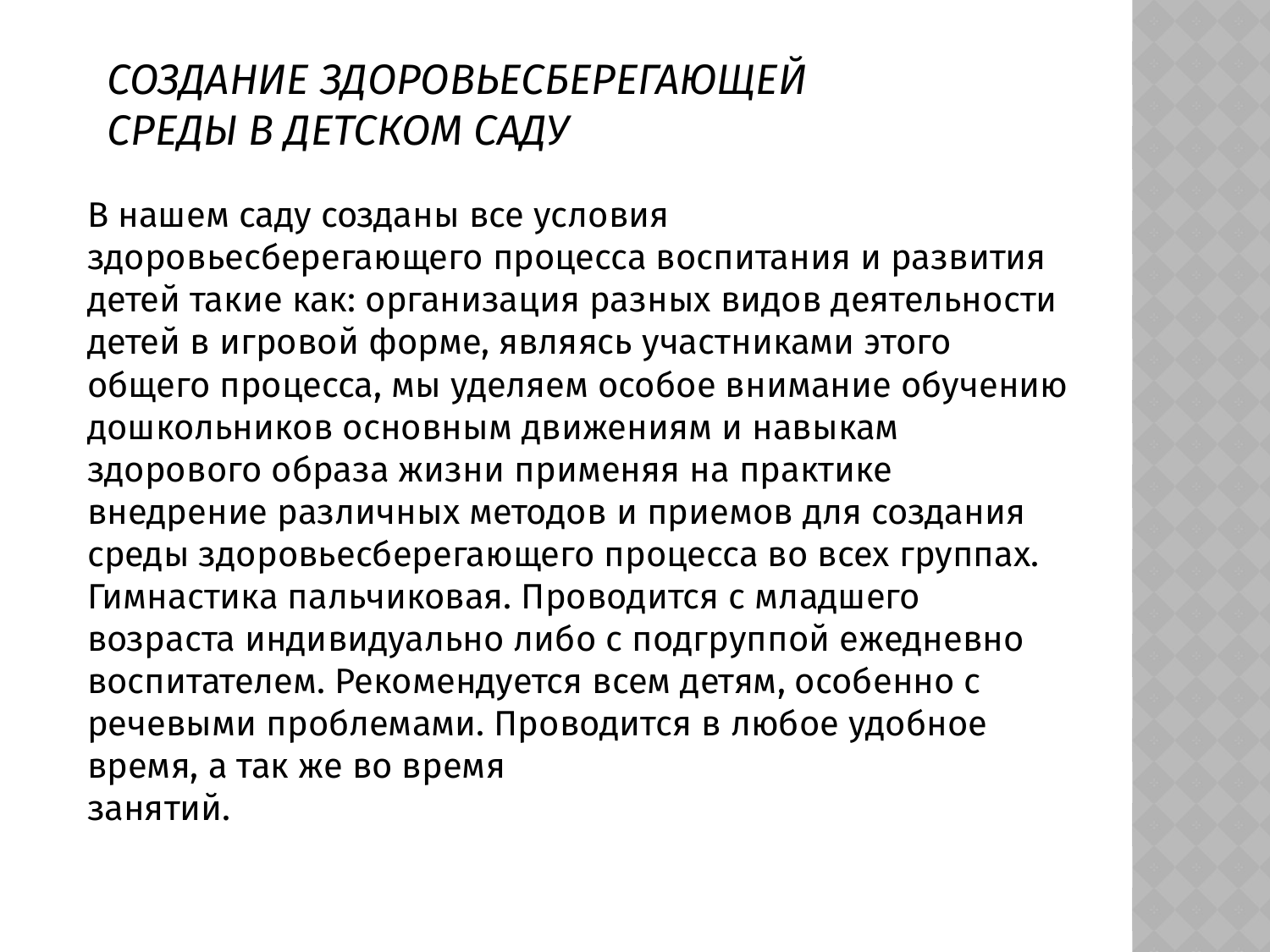

СОЗДАНИЕ ЗДОРОВЬЕСБЕРЕГАЮЩЕЙ СРЕДЫ В ДЕТСКОМ САДУ
В нашем саду созданы все условия здоровьесберегающего процесса воспитания и развития детей такие как: организация разных видов деятельности детей в игровой форме, являясь участниками этого общего процесса, мы уделяем особое внимание обучению дошкольников основным движениям и навыкам здорового образа жизни применяя на практике внедрение различных методов и приемов для создания среды здоровьесберегающего процесса во всех группах.
Гимнастика пальчиковая. Проводится с младшего возраста индивидуально либо с подгруппой ежедневно воспитателем. Рекомендуется всем детям, особенно с речевыми проблемами. Проводится в любое удобное время, а так же во время
занятий.